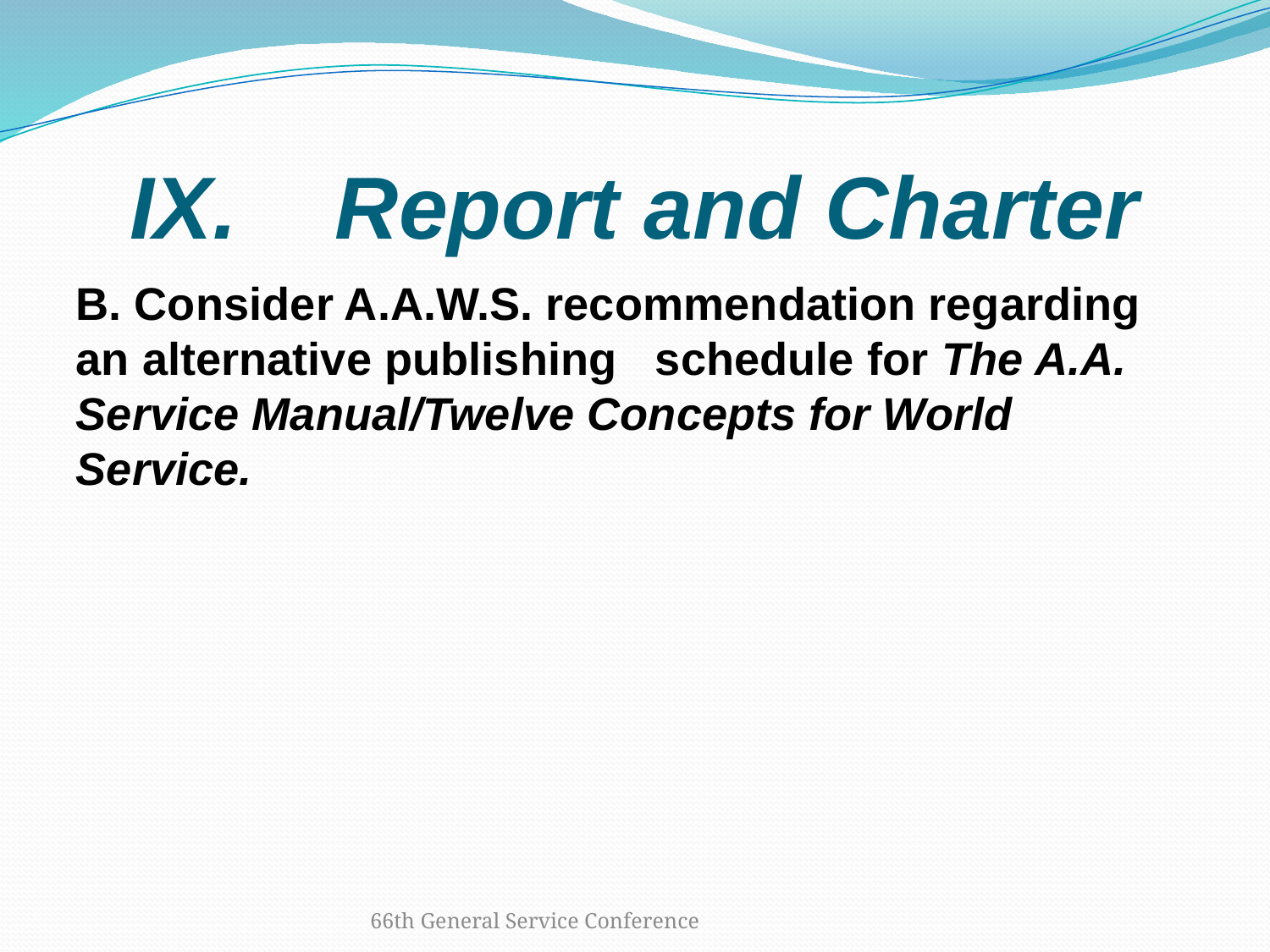

# IX.    Report and Charter
B. Consider A.A.W.S. recommendation regarding an alternative publishing   schedule for The A.A. Service Manual/Twelve Concepts for World Service.

66th General Service Conference